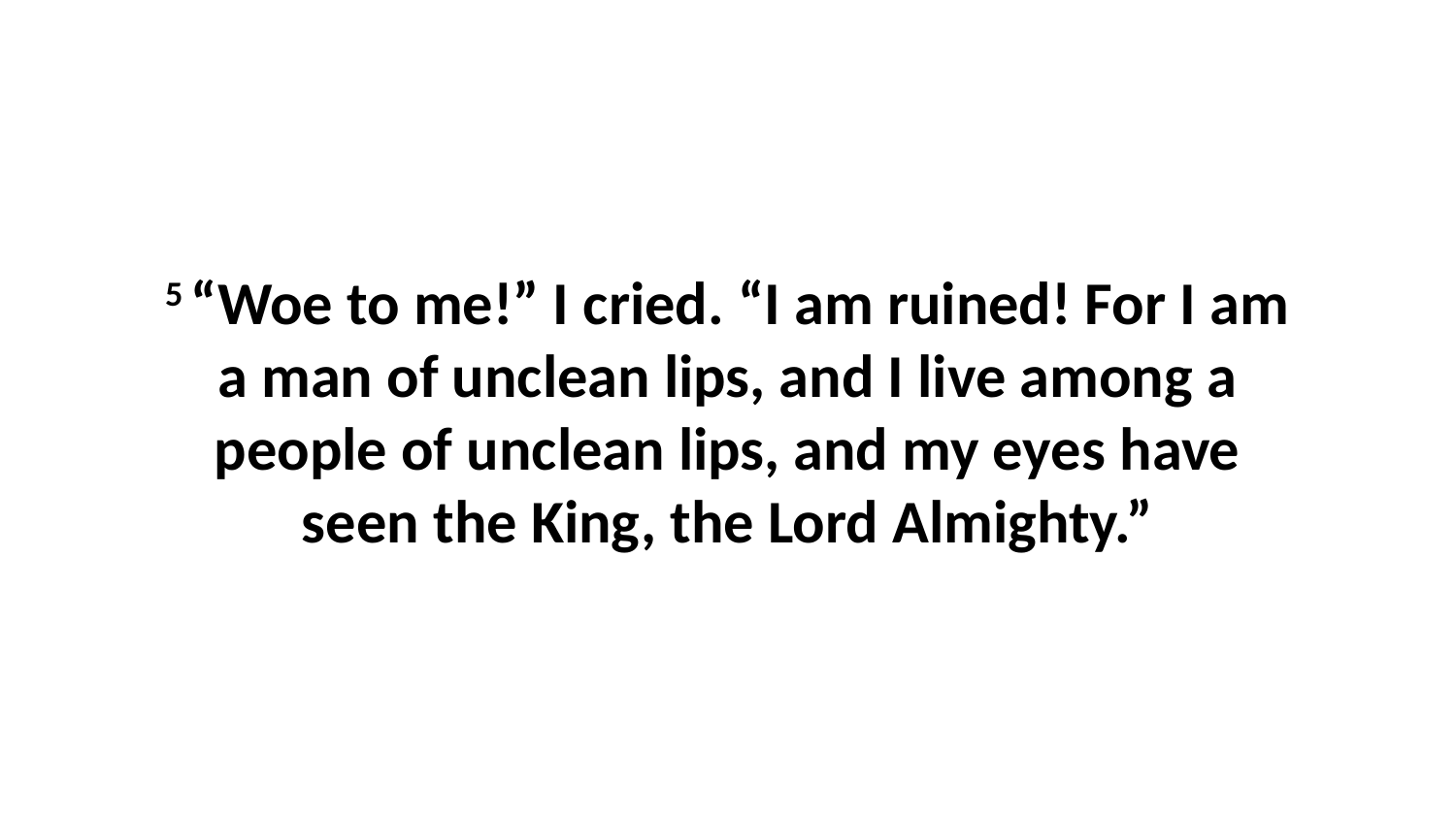

5 “Woe to me!” I cried. “I am ruined! For I am a man of unclean lips, and I live among a people of unclean lips, and my eyes have seen the King, the Lord Almighty.”